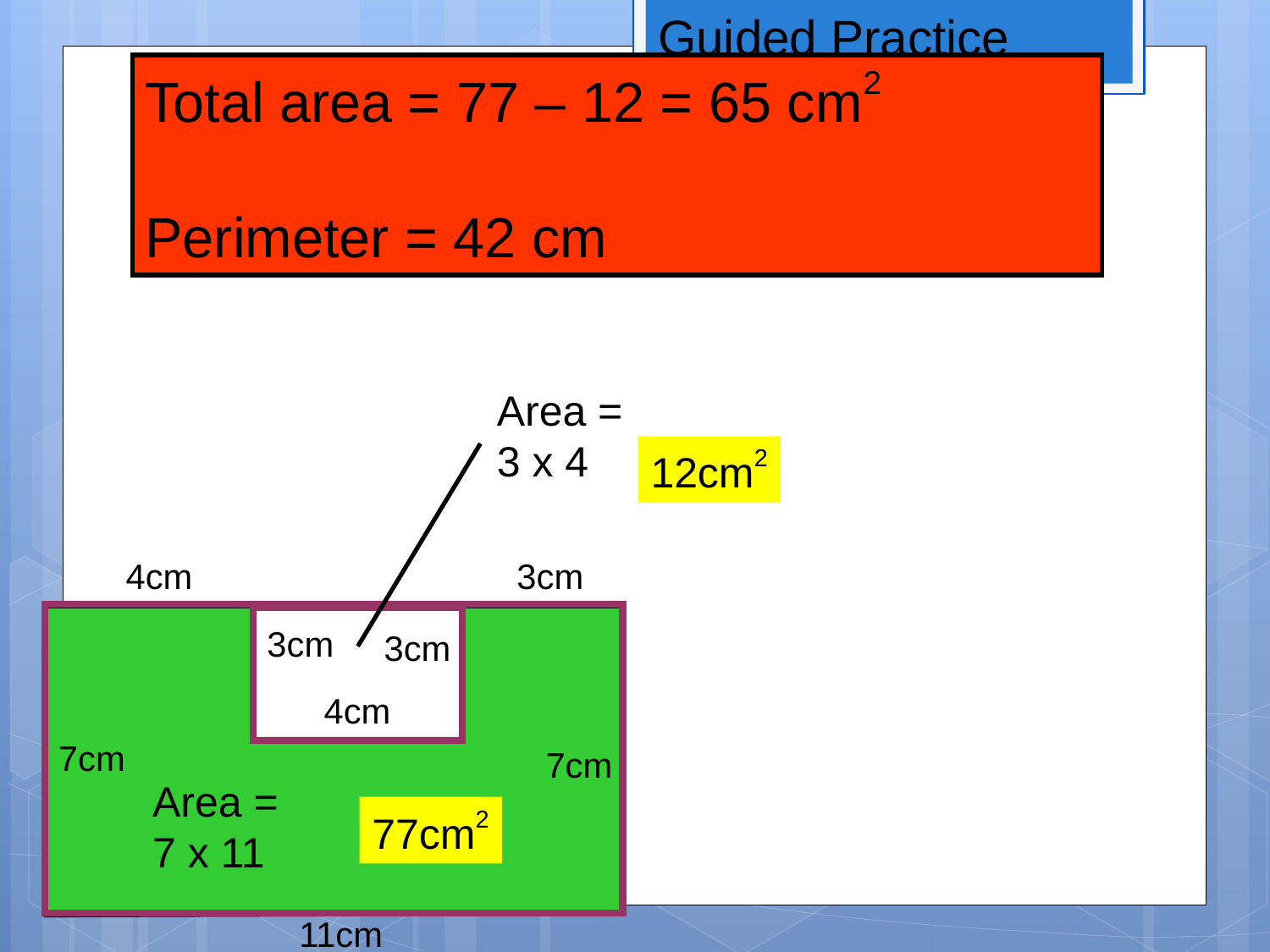

Guided Practice
Total area = 77 – 12 = 65 cm2

Perimeter = 42 cm
Area =
3 x 4
12cm2

4cm
3cm

3cm
3cm
4cm
7cm
7cm
Area =
7 x 11
77cm2
11cm